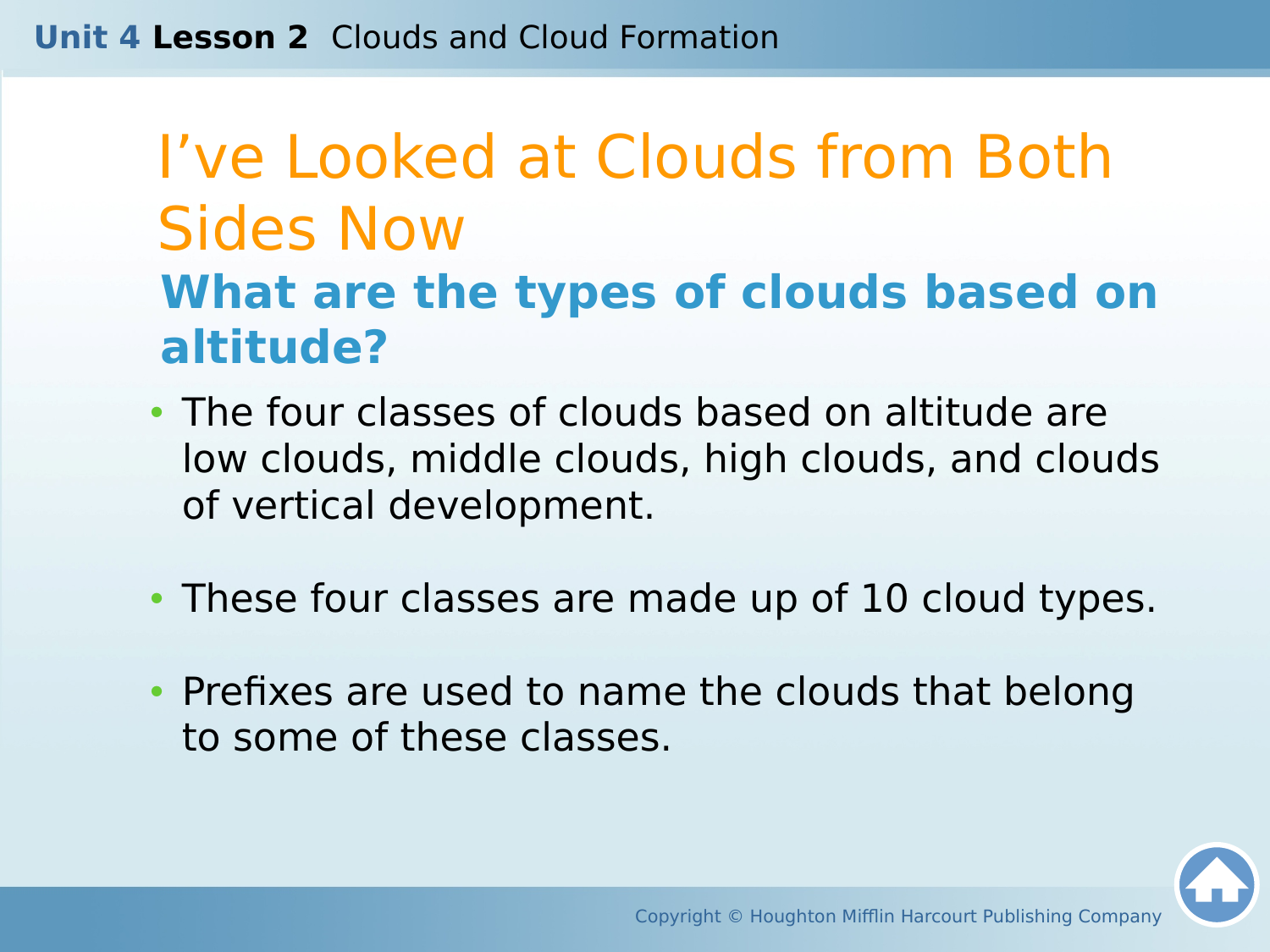

Unit 4 Lesson 2  Clouds and Cloud Formation
I’ve Looked at Clouds from Both Sides Now
What are the types of clouds based on altitude?
The four classes of clouds based on altitude are low clouds, middle clouds, high clouds, and clouds of vertical development.

These four classes are made up of 10 cloud types.

Prefixes are used to name the clouds that belong to some of these classes.

Copyright © Houghton Mifflin Harcourt Publishing Company